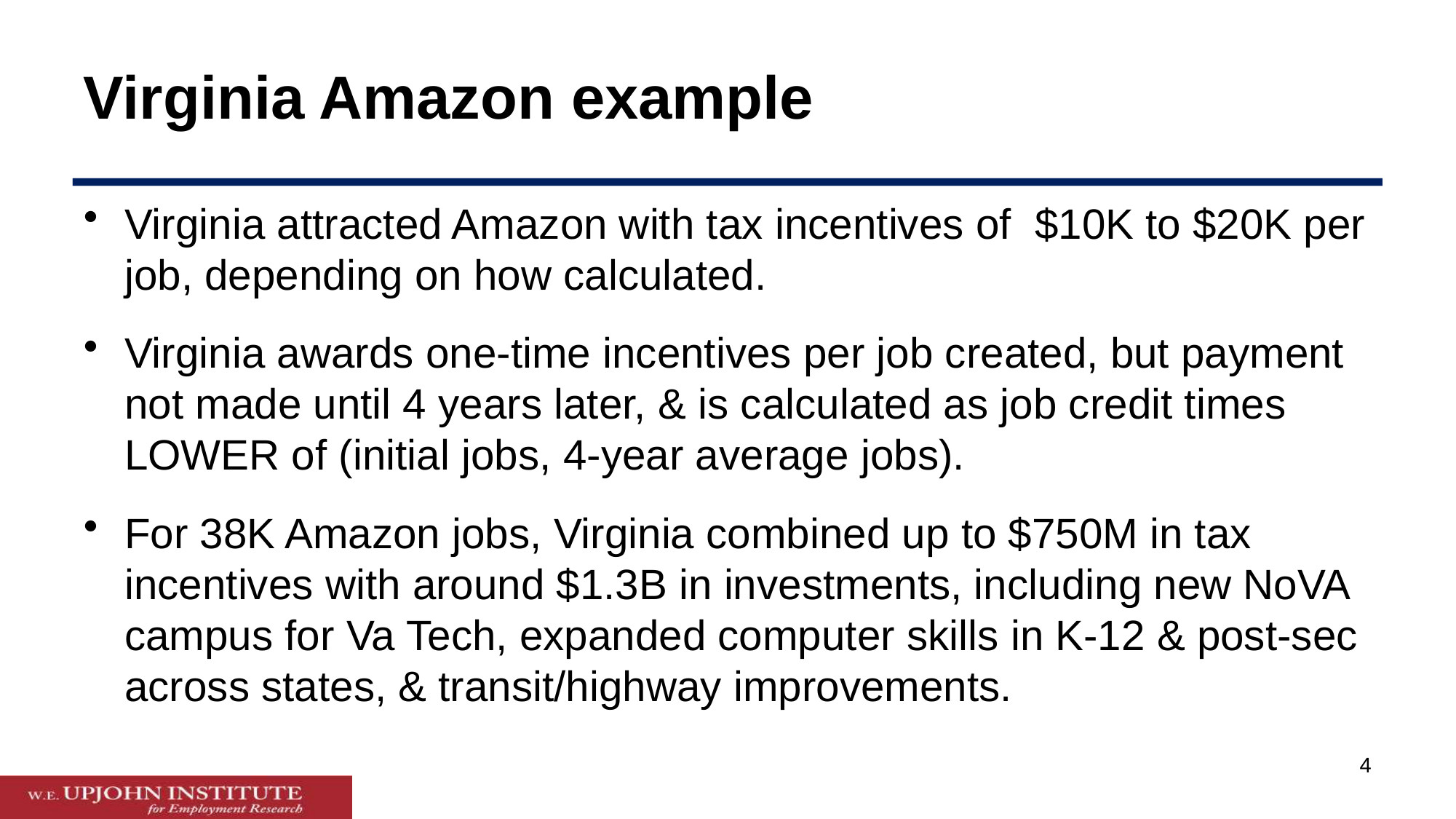

# Virginia Amazon example
Virginia attracted Amazon with tax incentives of  $10K to $20K per job, depending on how calculated.
Virginia awards one-time incentives per job created, but payment not made until 4 years later, & is calculated as job credit times LOWER of (initial jobs, 4-year average jobs).
For 38K Amazon jobs, Virginia combined up to $750M in tax incentives with around $1.3B in investments, including new NoVA campus for Va Tech, expanded computer skills in K-12 & post-sec across states, & transit/highway improvements.
4